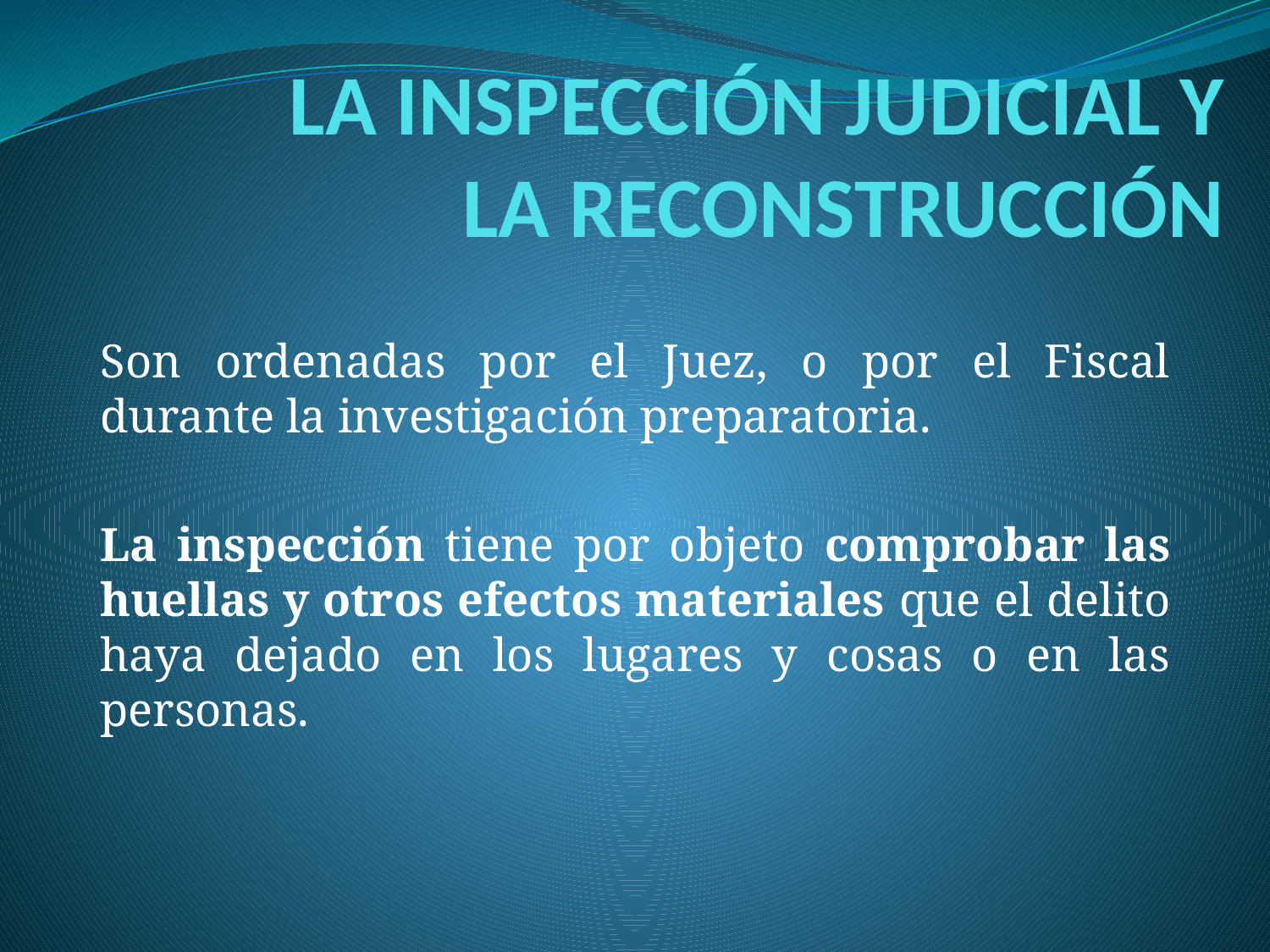

# LA INSPECCIÓN JUDICIAL Y LA RECONSTRUCCIÓN
Son ordenadas por el Juez, o por el Fiscal durante la investigación preparatoria.

La inspección tiene por objeto comprobar las huellas y otros efectos materiales que el delito haya dejado en los lugares y cosas o en las personas.